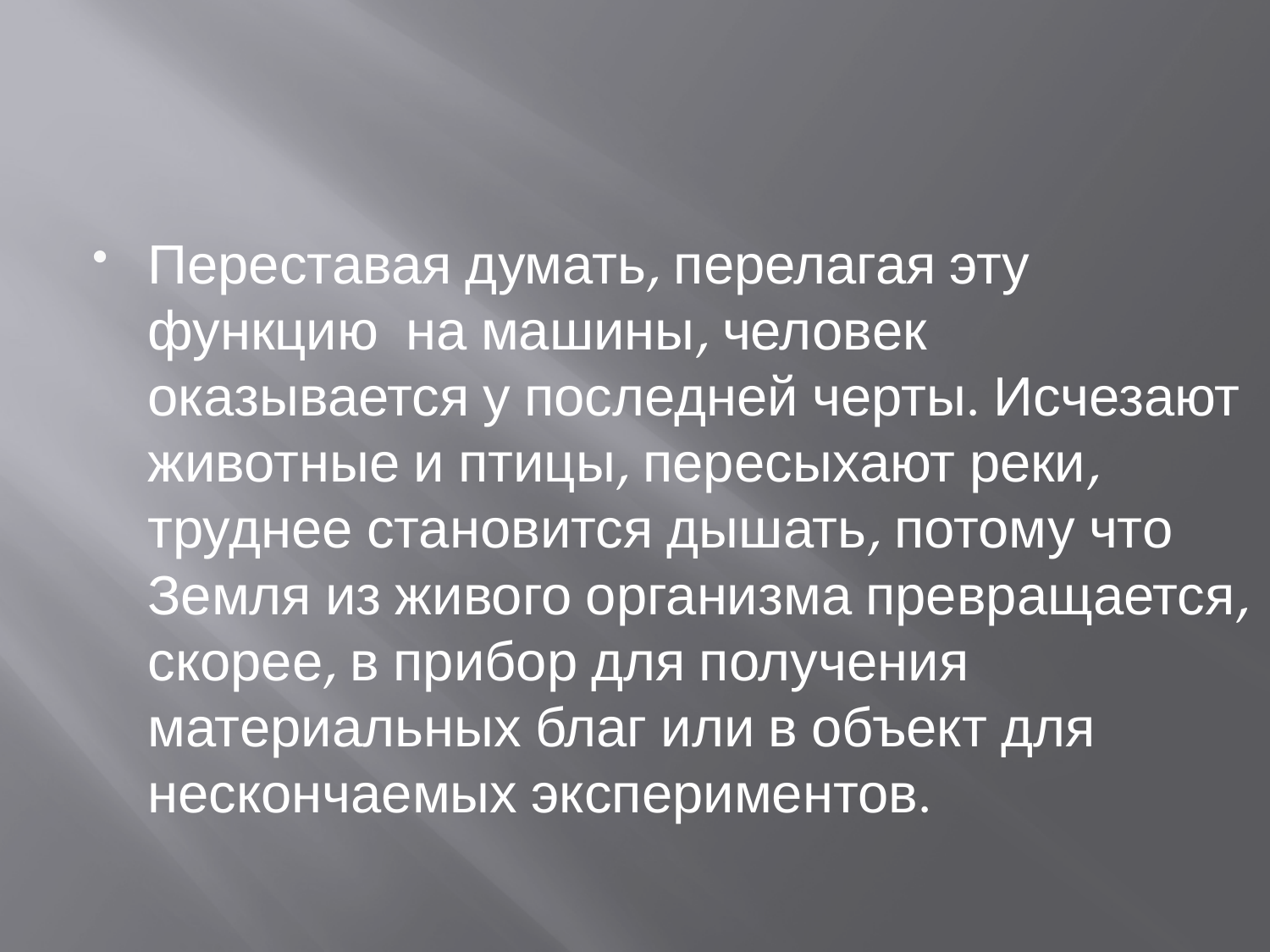

#
Переставая думать, перелагая эту функцию  на машины, человек оказывается у последней черты. Исчезают животные и птицы, пересыхают реки, труднее становится дышать, потому что Земля из живого организма превращается, скорее, в прибор для получения материальных благ или в объект для нескончаемых экспериментов.